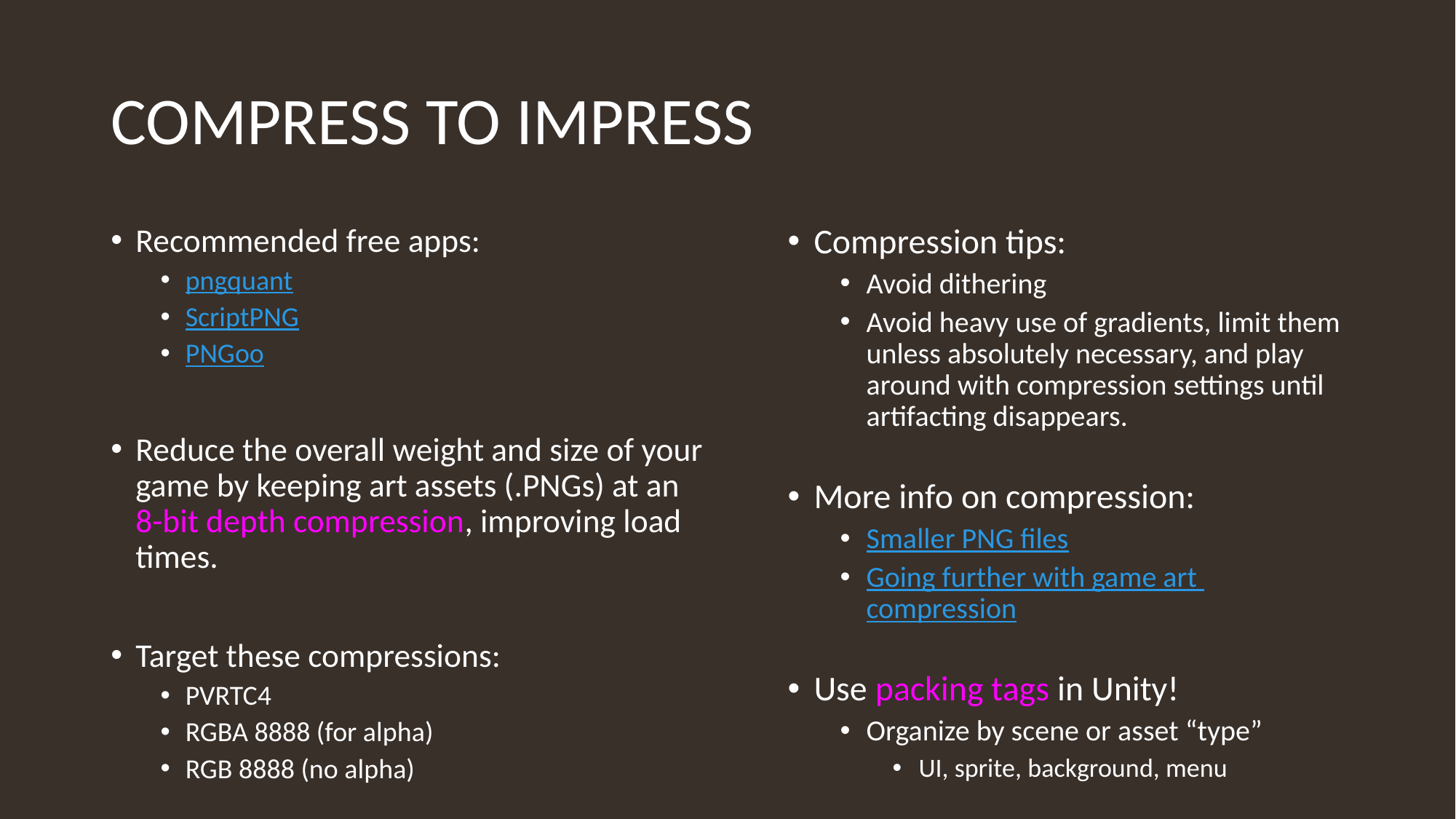

# Compress to Impress
Recommended free apps:
pngquant
ScriptPNG
PNGoo

Reduce the overall weight and size of your game by keeping art assets (.PNGs) at an 8-bit depth compression, improving load times.

Target these compressions:
PVRTC4
RGBA 8888 (for alpha)
RGB 8888 (no alpha)
Compression tips:
Avoid dithering
Avoid heavy use of gradients, limit them unless absolutely necessary, and play around with compression settings until artifacting disappears.

More info on compression:
Smaller PNG files
Going further with game art compression

Use packing tags in Unity!
Organize by scene or asset “type”
UI, sprite, background, menu